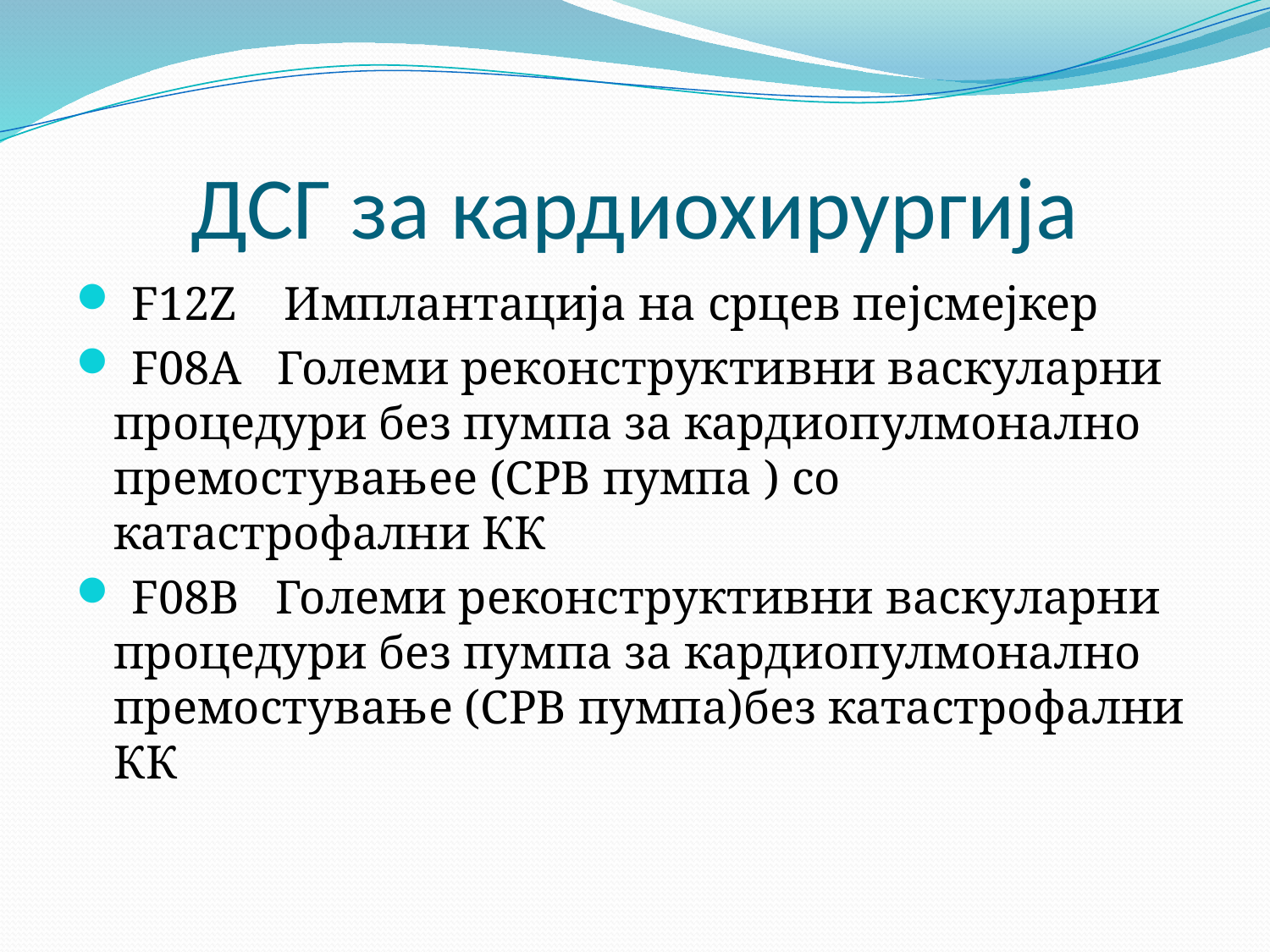

# ДСГ за кардиохирургија
 F12Z    Имплантација на срцев пејсмејкер
 F08A   Големи реконструктивни васкуларни процедури без пумпа за кардиопулмонално премостувањеe (CPB пумпа ) со катастрофални КК
 F08B   Големи реконструктивни васкуларни процедури без пумпа за кардиопулмонално премостување (CPB пумпа)без катастрофални КК